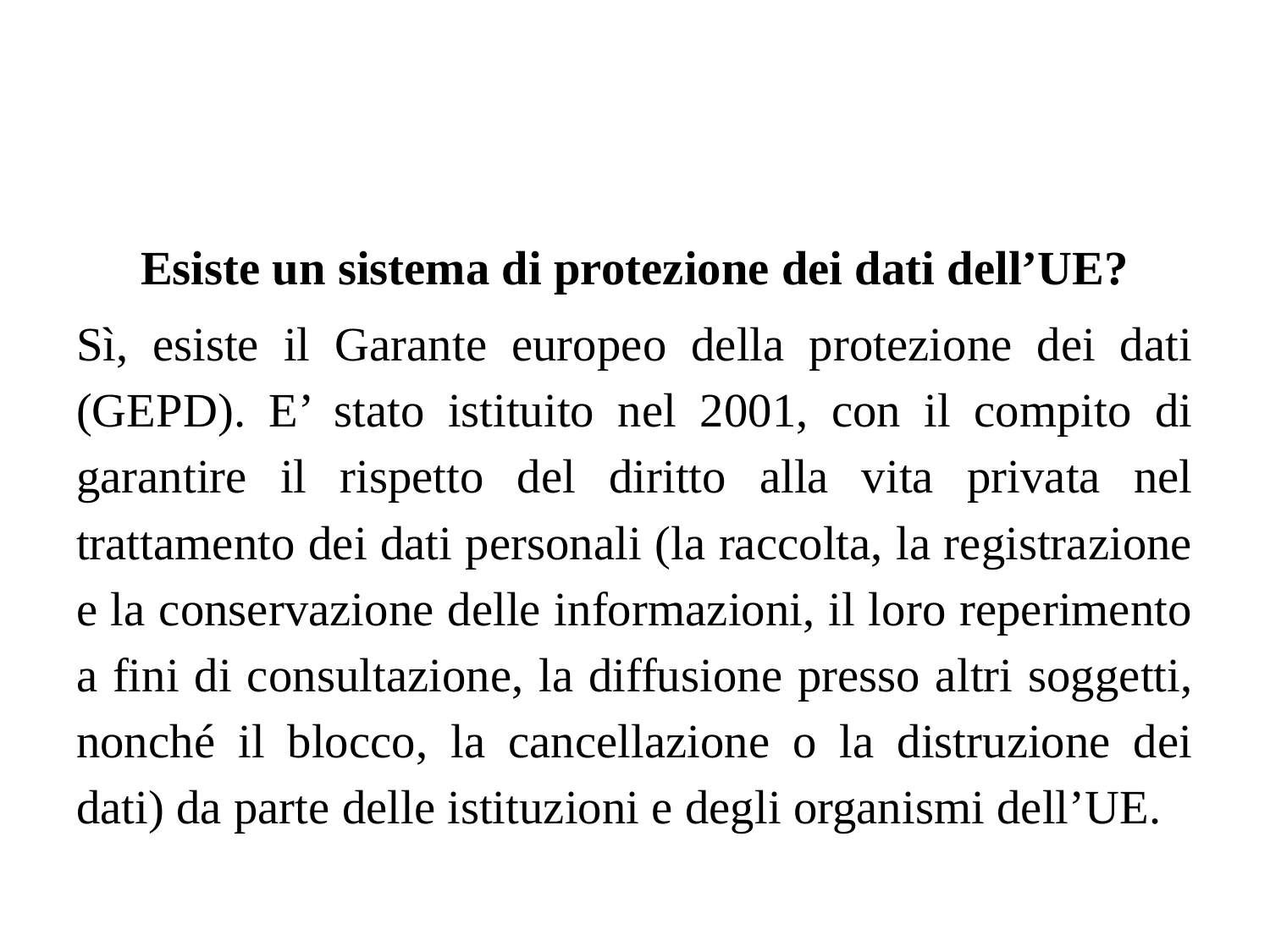

Esiste un sistema di protezione dei dati dell’UE?
Sì, esiste il Garante europeo della protezione dei dati (GEPD). E’ stato istituito nel 2001, con il compito di garantire il rispetto del diritto alla vita privata nel trattamento dei dati personali (la raccolta, la registrazione e la conservazione delle informazioni, il loro reperimento a fini di consultazione, la diffusione presso altri soggetti, nonché il blocco, la cancellazione o la distruzione dei dati) da parte delle istituzioni e degli organismi dell’UE.